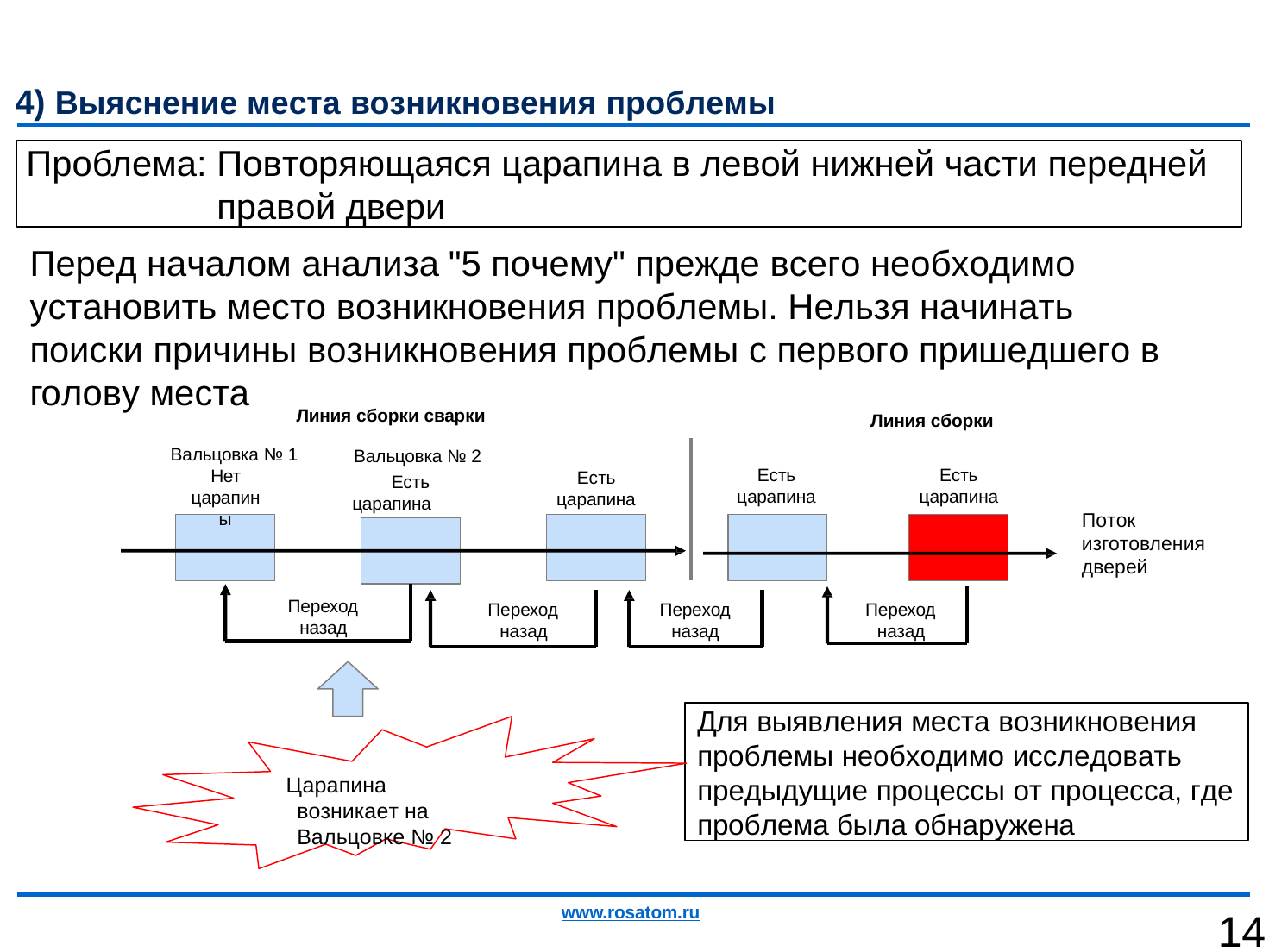

4) Выяснение места возникновения проблемы

Проблема: Повторяющаяся царапина в левой нижней части передней
правой двери
Перед началом анализа "5 почему" прежде всего необходимо установить место возникновения проблемы. Нельзя начинать поиски причины возникновения проблемы с первого пришедшего в голову места
Линия сборки сварки
Линия сборки

Вальцовка № 2 Есть
царапина
Вальцовка № 1
Нет
царапин
Есть
царапина
Есть
царапина
Есть царапина
Поток изготовления дверей
ы

Переход назад
Переход назад
Переход назад
Переход назад

Для выявления места возникновения проблемы необходимо исследовать предыдущие процессы от процесса, где проблема была обнаружена

Царапина возникает на Вальцовке № 2
www.rosatom.ru
14